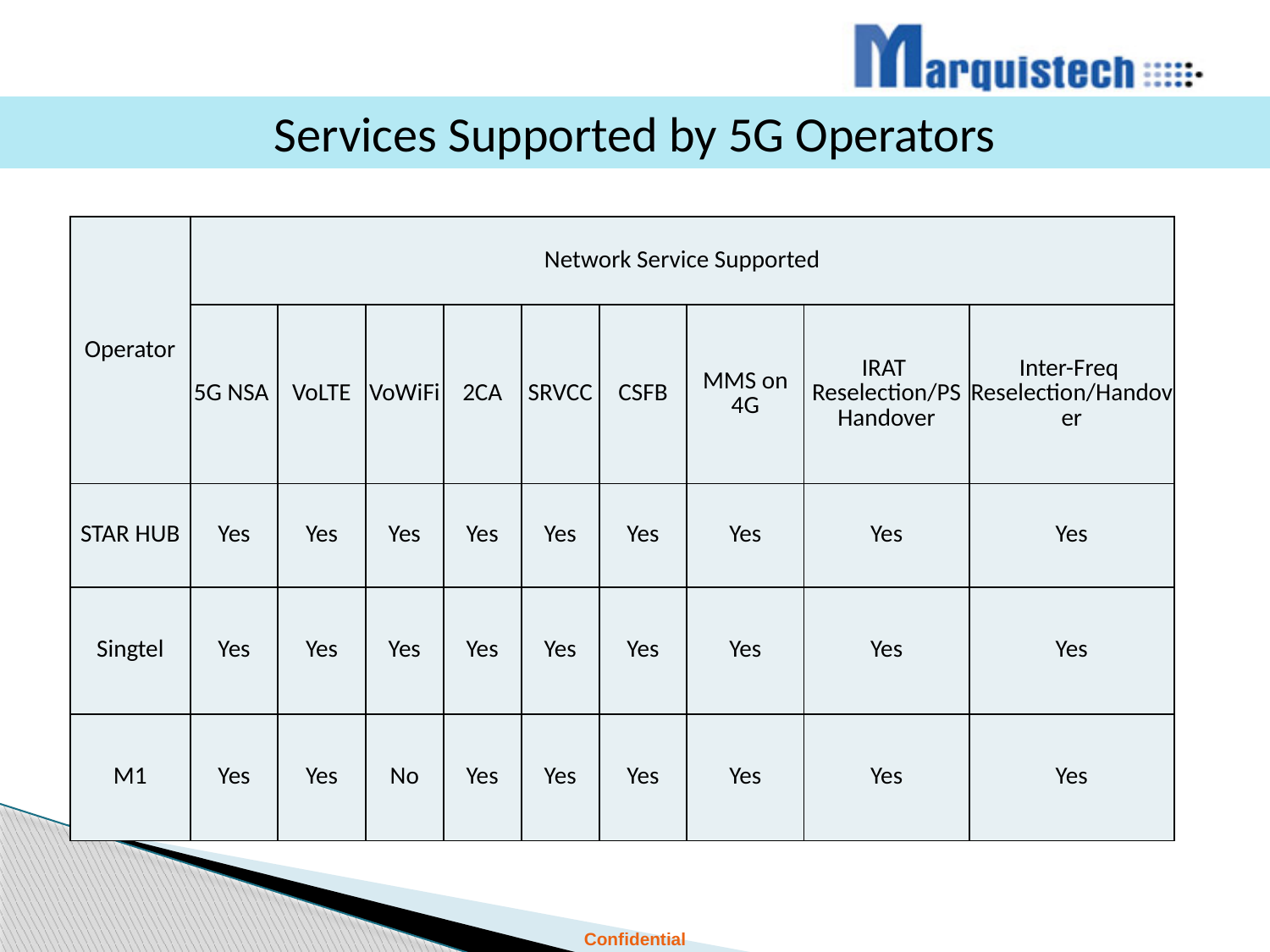

Services Supported by 5G Operators
| Operator | Network Service Supported |  |  |  |  |  |  |  |  |
| --- | --- | --- | --- | --- | --- | --- | --- | --- | --- |
|  | 5G NSA | VoLTE | VoWiFi | 2CA | SRVCC | CSFB | MMS on 4G | IRAT Reselection/PS Handover | Inter-Freq Reselection/Handover |
| STAR HUB | Yes | Yes | Yes | Yes | Yes | Yes | Yes | Yes | Yes |
| Singtel | Yes | Yes | Yes | Yes | Yes | Yes | Yes | Yes | Yes |
| M1 | Yes | Yes | No | Yes | Yes | Yes | Yes | Yes | Yes |